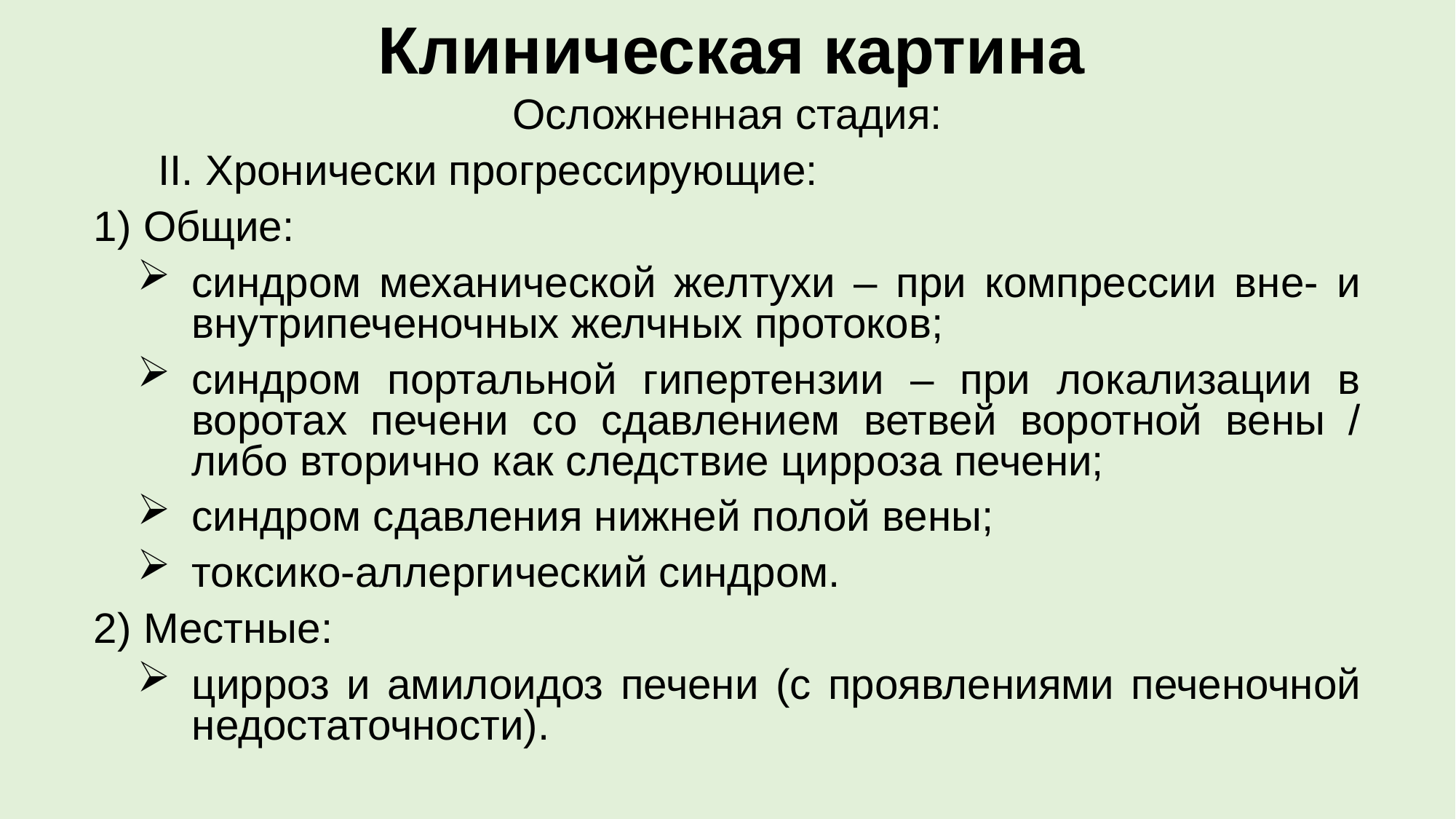

# Клиническая картина
Осложненная стадия:
II. Хронически прогрессирующие:
1) Общие:
синдром механической желтухи – при компрессии вне- и внутрипеченочных желчных протоков;
синдром портальной гипертензии – при локализации в воротах печени со сдавлением ветвей воротной вены / либо вторично как следствие цирроза печени;
синдром сдавления нижней полой вены;
токсико-аллергический синдром.
2) Местные:
цирроз и амилоидоз печени (с проявлениями печеночной недостаточности).